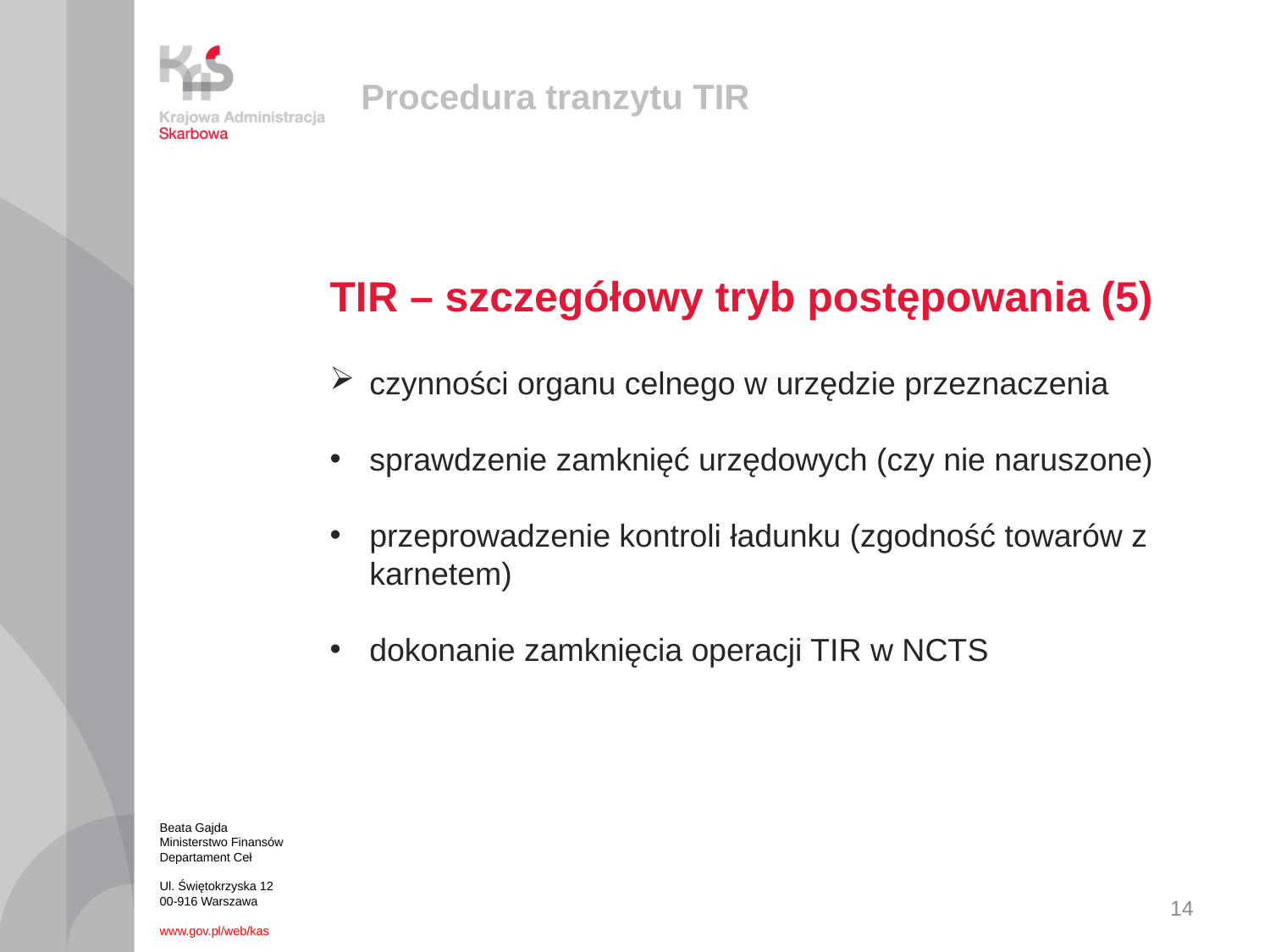

# Procedura tranzytu TIR
TIR – szczegółowy tryb postępowania (5)

czynności organu celnego w urzędzie przeznaczenia

sprawdzenie zamknięć urzędowych (czy nie naruszone)

przeprowadzenie kontroli ładunku (zgodność towarów z karnetem)

dokonanie zamknięcia operacji TIR w NCTS

Beata Gajda
Ministerstwo Finansów
Departament Ceł

Ul. Świętokrzyska 12
00-916 Warszawa

www.gov.pl/web/kas
14